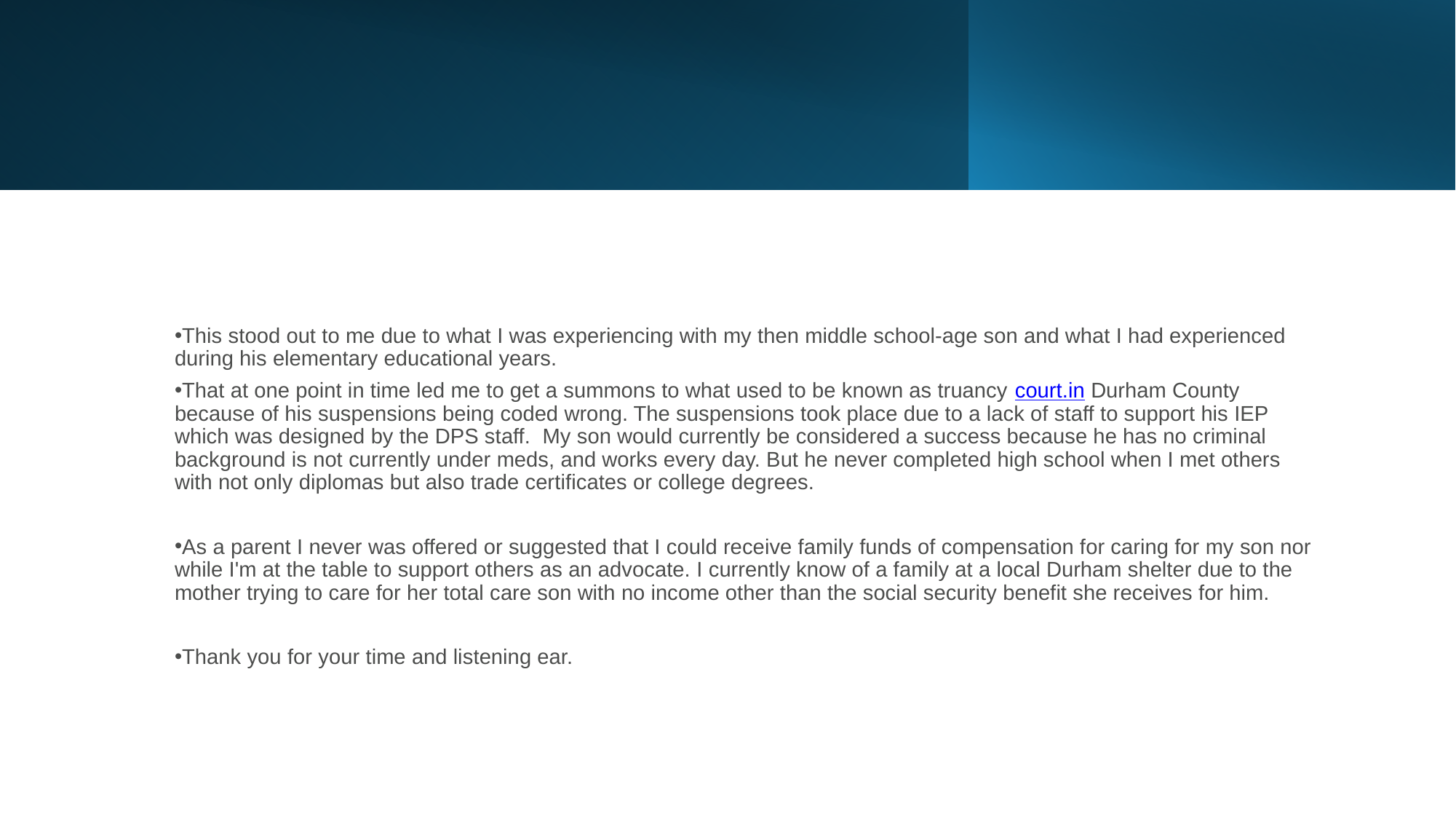

This stood out to me due to what I was experiencing with my then middle school-age son and what I had experienced during his elementary educational years.
That at one point in time led me to get a summons to what used to be known as truancy court.in Durham County because of his suspensions being coded wrong. The suspensions took place due to a lack of staff to support his IEP which was designed by the DPS staff.  My son would currently be considered a success because he has no criminal background is not currently under meds, and works every day. But he never completed high school when I met others with not only diplomas but also trade certificates or college degrees.

As a parent I never was offered or suggested that I could receive family funds of compensation for caring for my son nor while I'm at the table to support others as an advocate. I currently know of a family at a local Durham shelter due to the mother trying to care for her total care son with no income other than the social security benefit she receives for him.

Thank you for your time and listening ear.